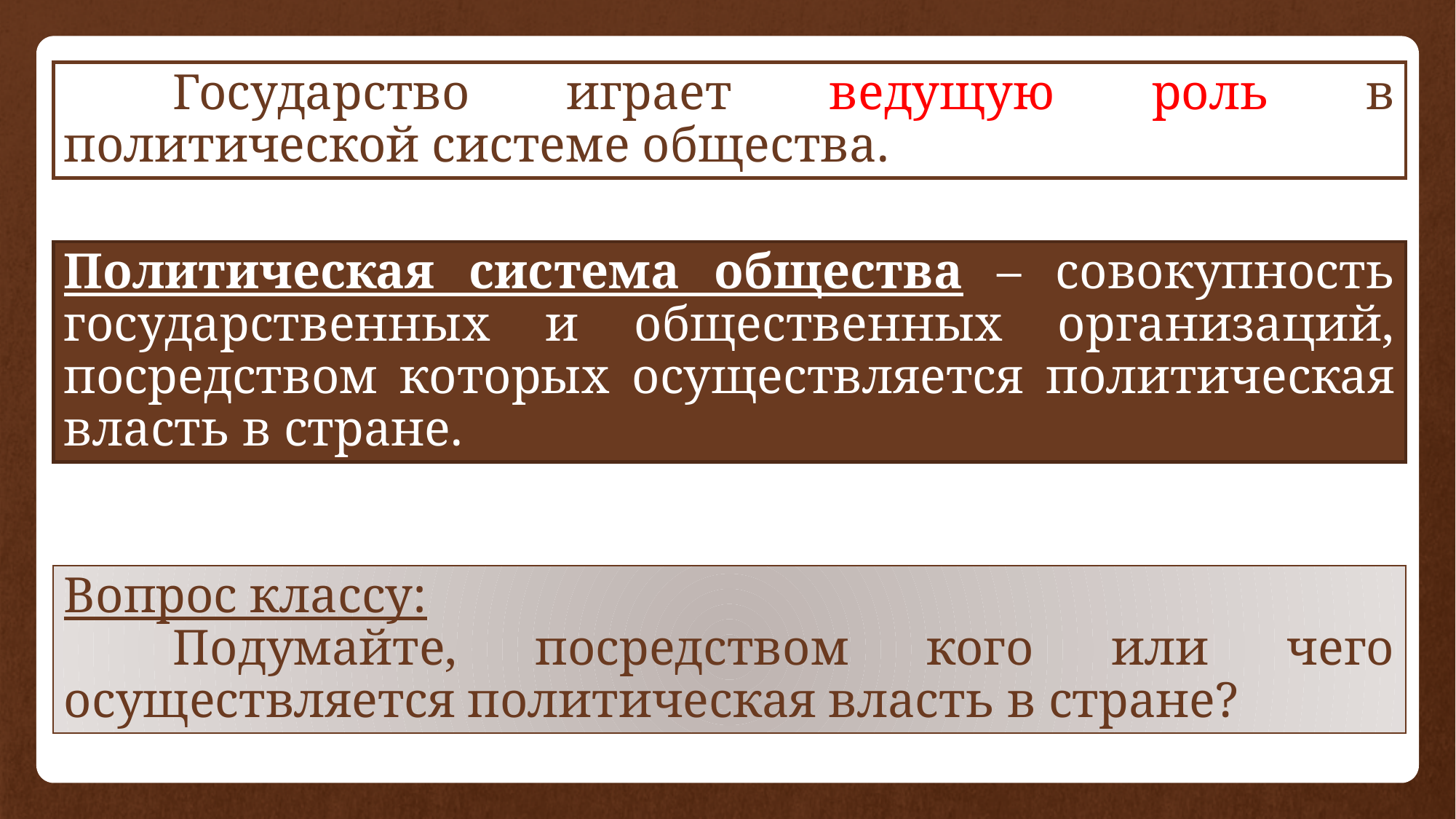

Государство играет ведущую роль в политической системе общества.
Политическая система общества – совокупность государственных и общественных организаций, посредством которых осуществляется политическая власть в стране.
Вопрос классу:
	Подумайте, посредством кого или чего осуществляется политическая власть в стране?